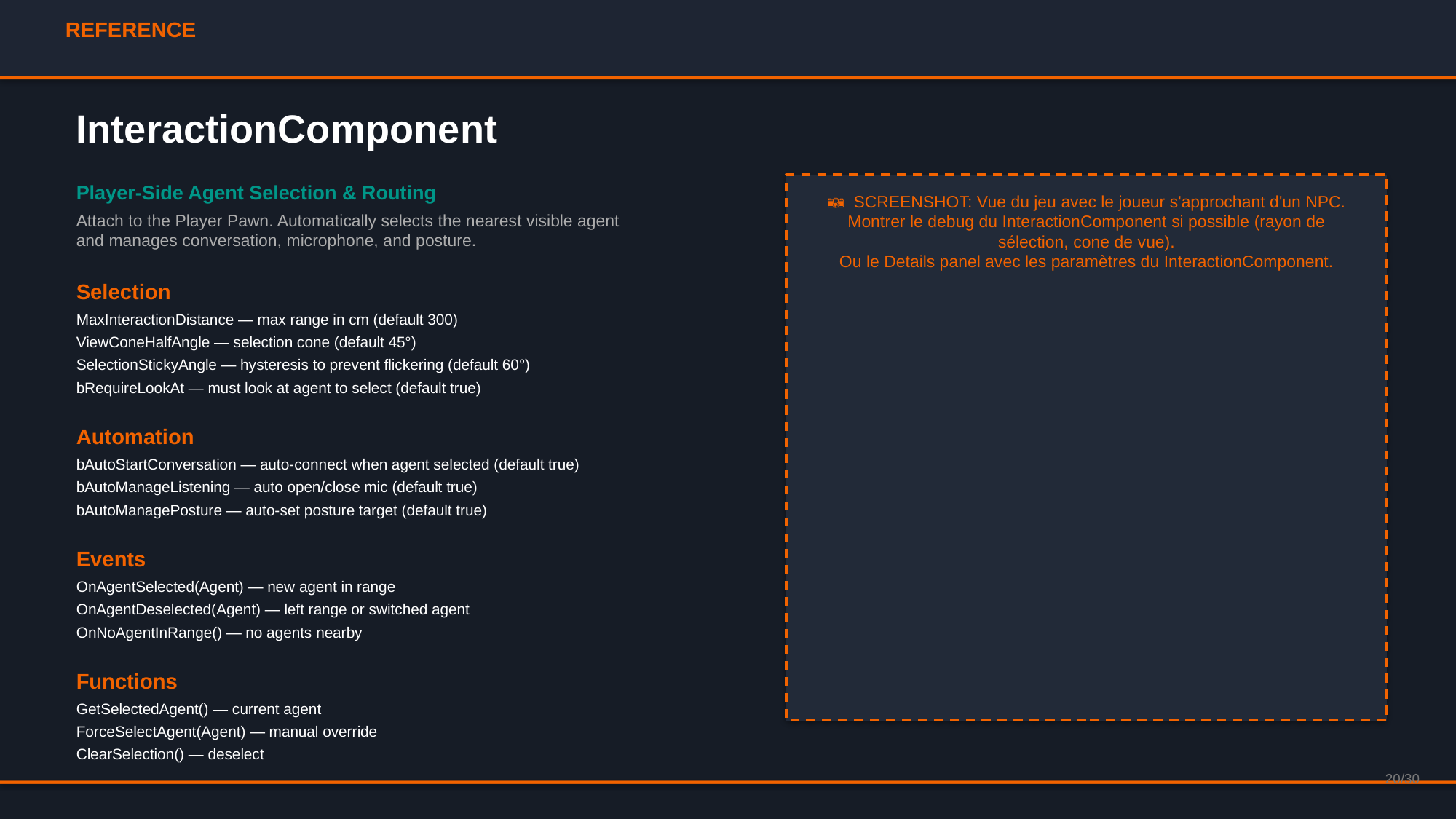

REFERENCE

InteractionComponent
Player-Side Agent Selection & Routing
Attach to the Player Pawn. Automatically selects the nearest visible agent
and manages conversation, microphone, and posture.

Selection
MaxInteractionDistance — max range in cm (default 300)
ViewConeHalfAngle — selection cone (default 45°)
SelectionStickyAngle — hysteresis to prevent flickering (default 60°)
bRequireLookAt — must look at agent to select (default true)

Automation
bAutoStartConversation — auto-connect when agent selected (default true)
bAutoManageListening — auto open/close mic (default true)
bAutoManagePosture — auto-set posture target (default true)

Events
OnAgentSelected(Agent) — new agent in range
OnAgentDeselected(Agent) — left range or switched agent
OnNoAgentInRange() — no agents nearby

Functions
GetSelectedAgent() — current agent
ForceSelectAgent(Agent) — manual override
ClearSelection() — deselect

📷  SCREENSHOT: Vue du jeu avec le joueur s'approchant d'un NPC.
Montrer le debug du InteractionComponent si possible (rayon de sélection, cone de vue).
Ou le Details panel avec les paramètres du InteractionComponent.
20/30